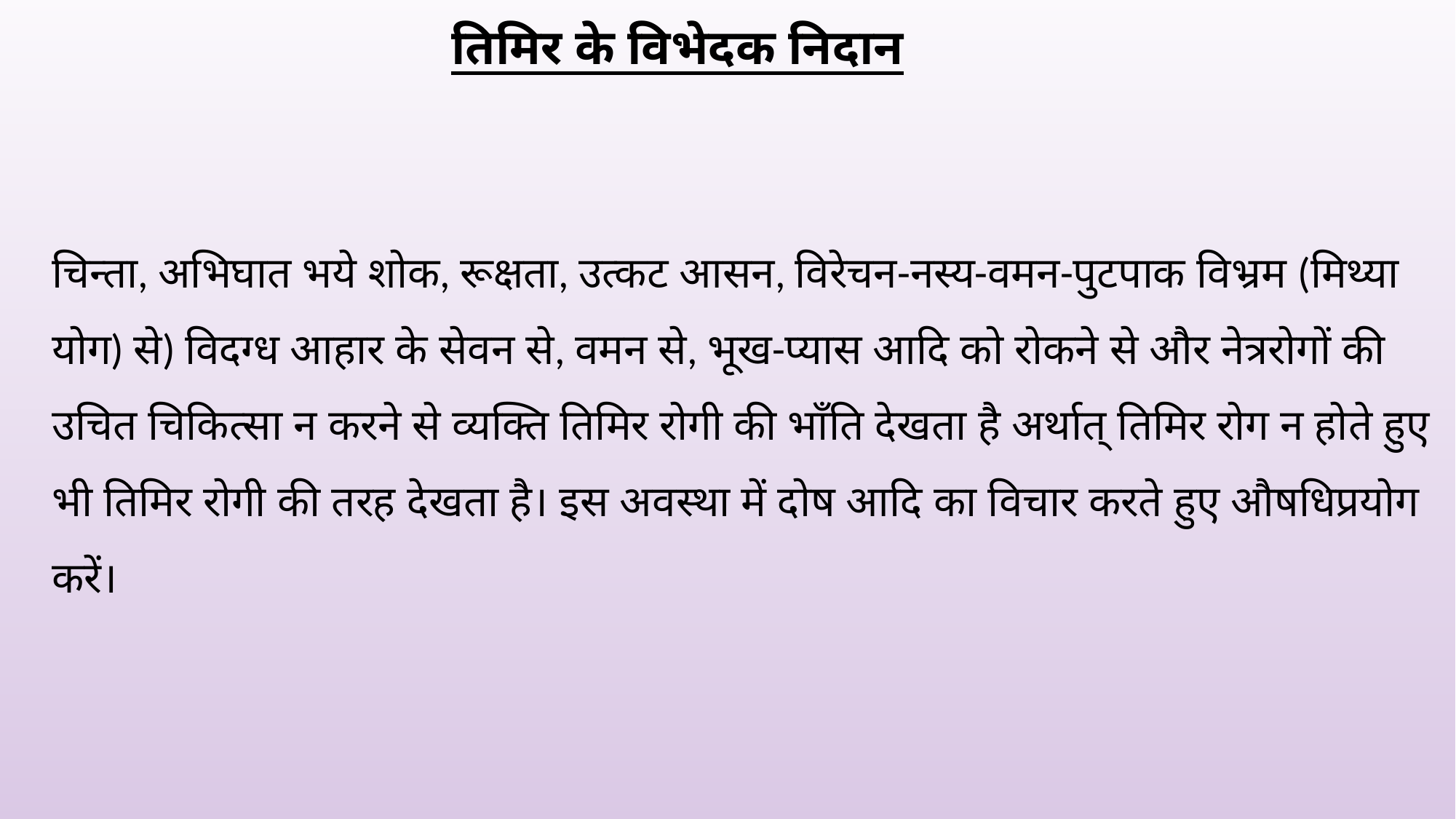

तिमिर के विभेदक निदान
चिन्ता, अभिघात भये शोक, रूक्षता, उत्कट आसन, विरेचन-नस्य-वमन-पुटपाक विभ्रम (मिथ्या योग) से) विदग्ध आहार के सेवन से, वमन से, भूख-प्यास आदि को रोकने से और नेत्ररोगों की उचित चिकित्सा न करने से व्यक्ति तिमिर रोगी की भाँति देखता है अर्थात् तिमिर रोग न होते हुए भी तिमिर रोगी की तरह देखता है। इस अवस्था में दोष आदि का विचार करते हुए औषधिप्रयोग करें।